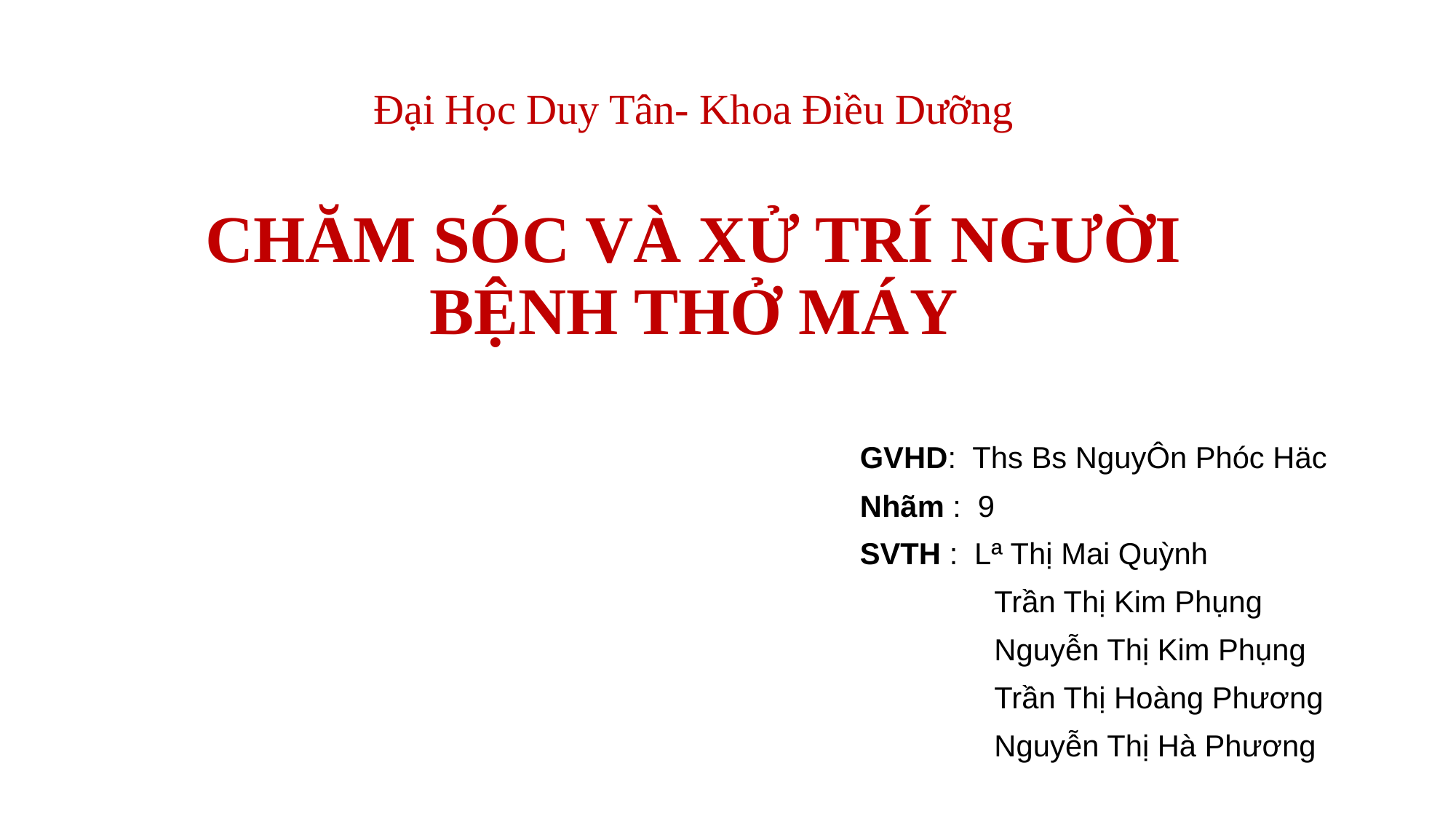

# Đại Học Duy Tân- Khoa Điều Dưỡng CHĂM SÓC VÀ XỬ TRÍ NGƯỜI BỆNH THỞ MÁY

GVHD:  Ths Bs NguyÔn Phóc Häc
Nhãm :  9
SVTH :  Lª Thị Mai Quỳnh
	   Trần Thị Kim Phụng
	   Nguyễn Thị Kim Phụng
	   Trần Thị Hoàng Phương
	   Nguyễn Thị Hà Phương